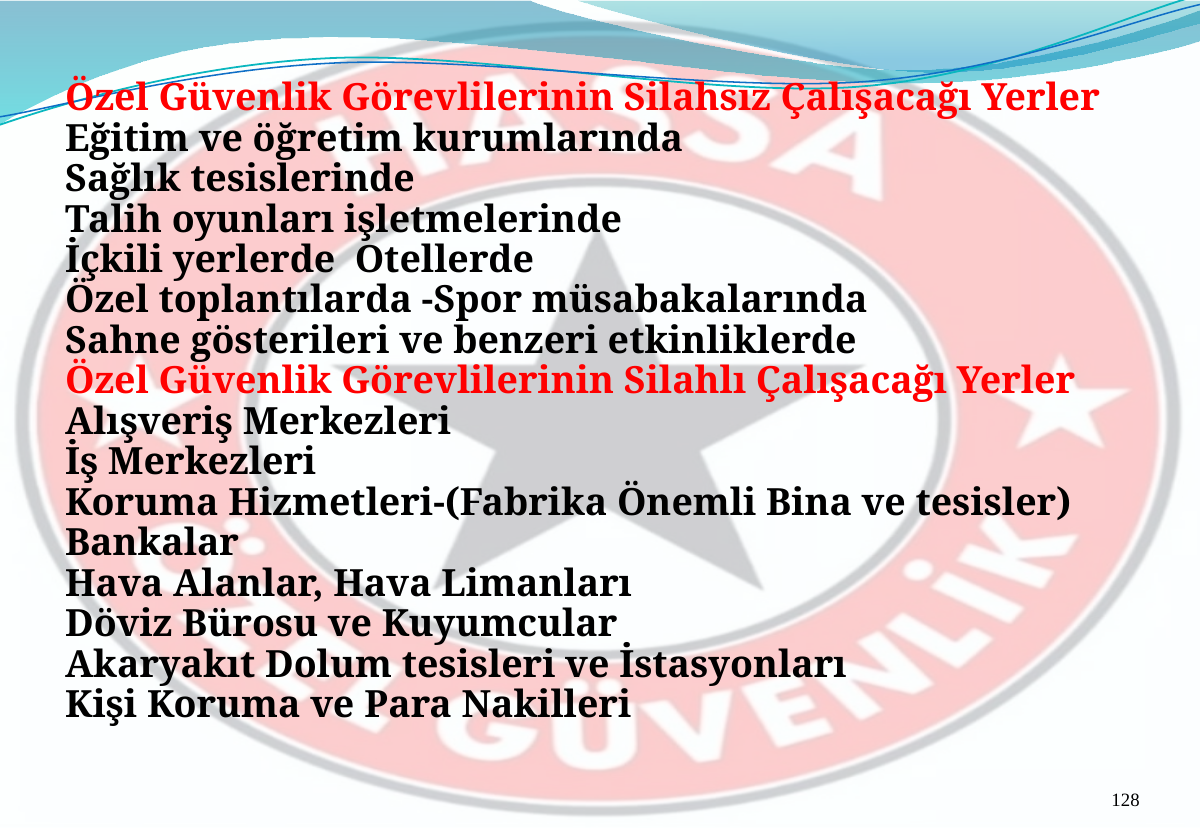

Özel Güvenlik Görevlilerinin Silahsız Çalışacağı Yerler
Eğitim ve öğretim kurumlarında
Sağlık tesislerinde
Talih oyunları işletmelerinde
İçkili yerlerde  Otellerde
Özel toplantılarda -Spor müsabakalarında
Sahne gösterileri ve benzeri etkinliklerde
Özel Güvenlik Görevlilerinin Silahlı Çalışacağı Yerler
Alışveriş Merkezleri
İş Merkezleri
Koruma Hizmetleri-(Fabrika Önemli Bina ve tesisler)
Bankalar
Hava Alanlar, Hava Limanları
Döviz Bürosu ve Kuyumcular
Akaryakıt Dolum tesisleri ve İstasyonları
Kişi Koruma ve Para Nakilleri
128